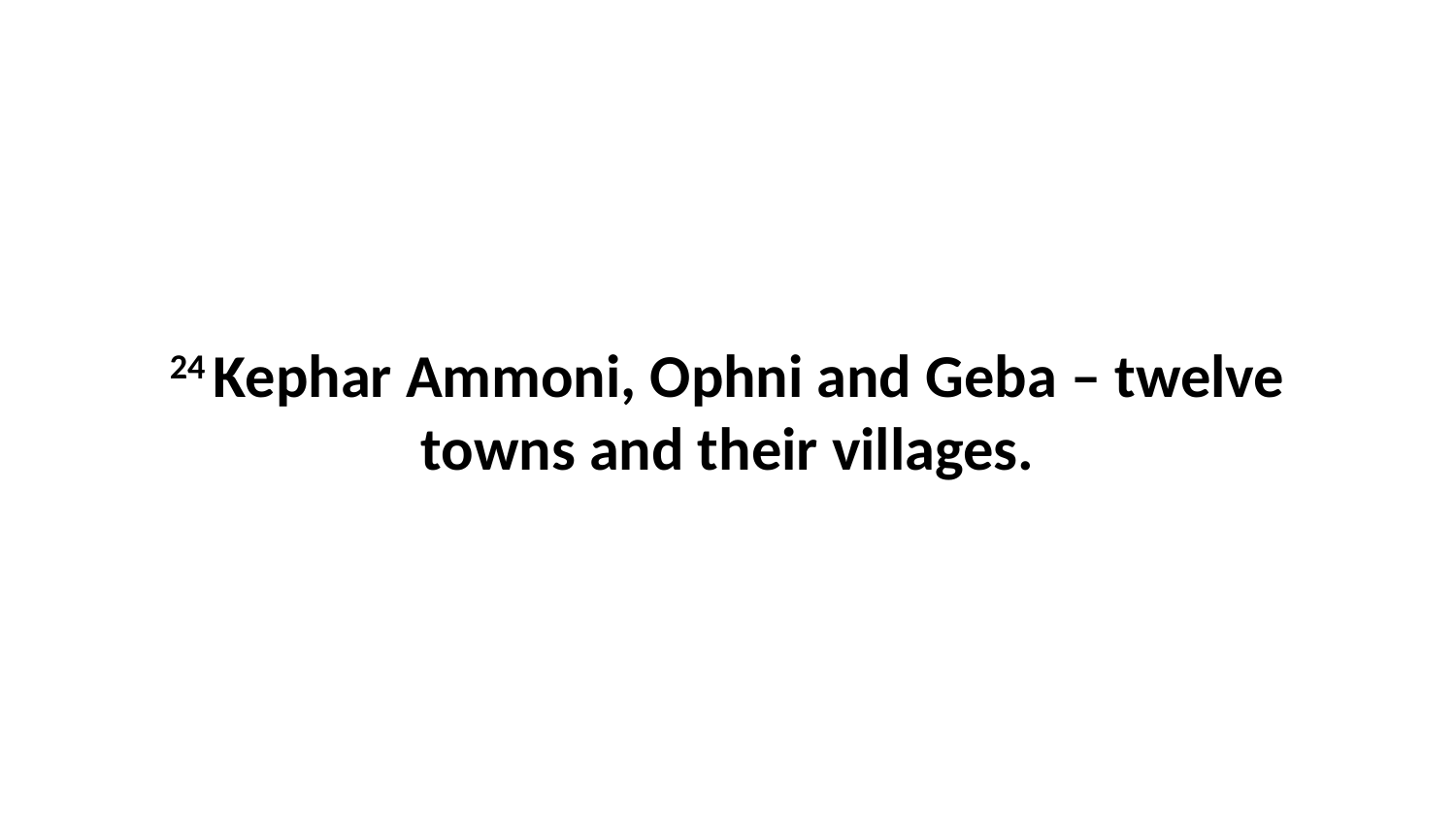

24 Kephar Ammoni, Ophni and Geba – twelve towns and their villages.